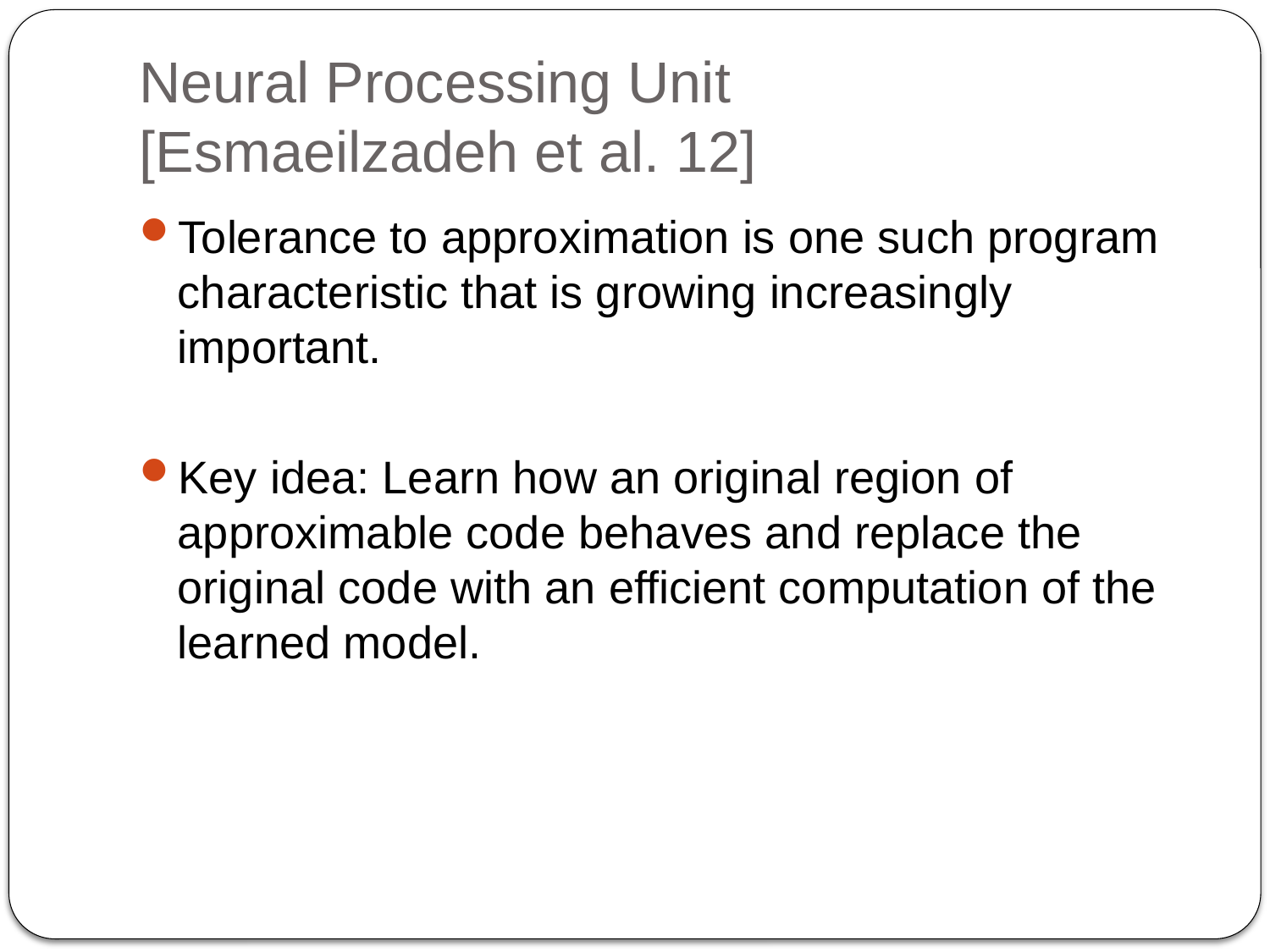

# Neural Processing Unit [Esmaeilzadeh et al. 12]
Tolerance to approximation is one such program characteristic that is growing increasingly important.

Key idea: Learn how an original region of approximable code behaves and replace the original code with an efficient computation of the learned model.